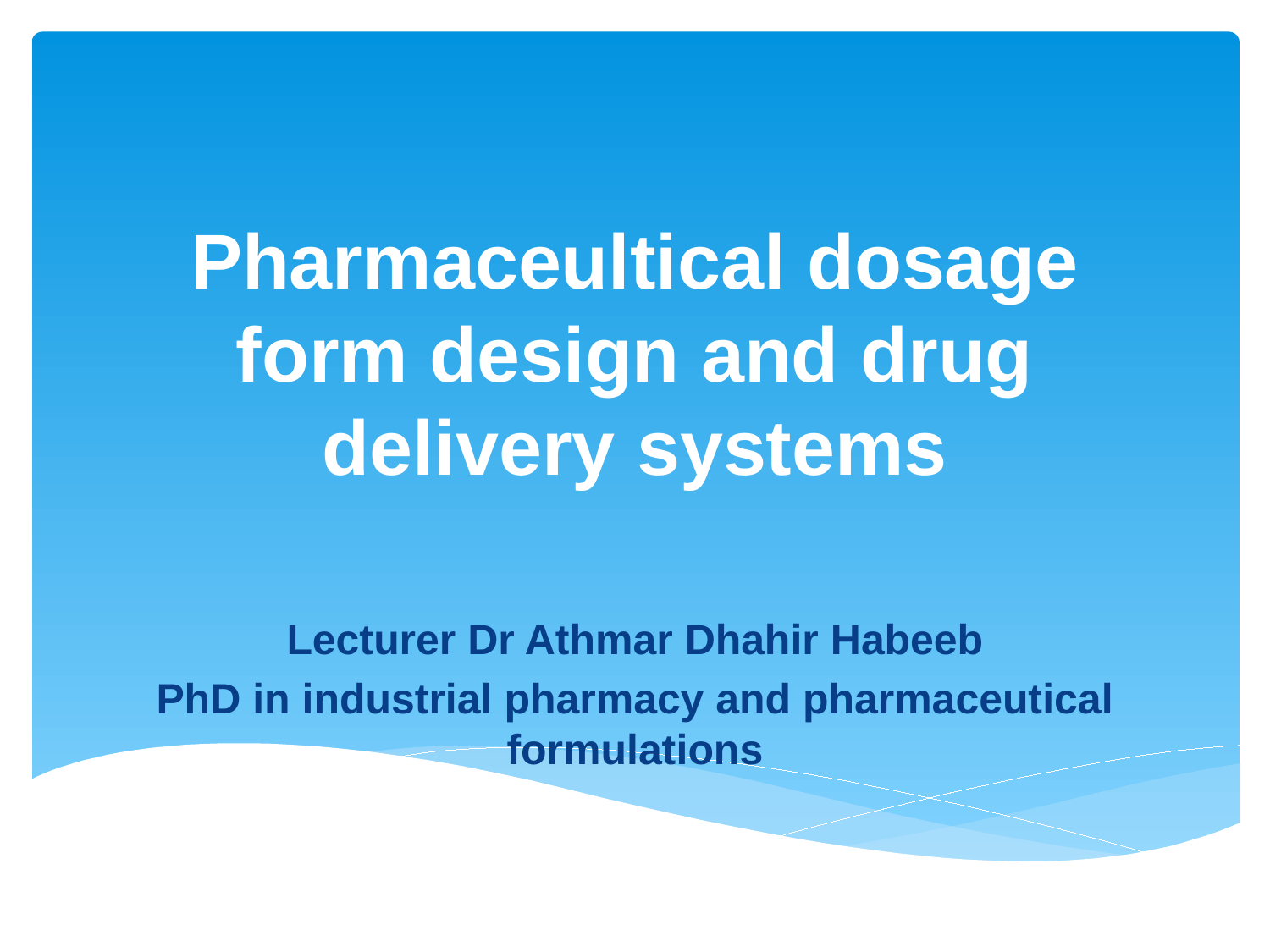

# Pharmaceultical dosage form design and drug delivery systems
Lecturer Dr Athmar Dhahir Habeeb
PhD in industrial pharmacy and pharmaceutical formulations